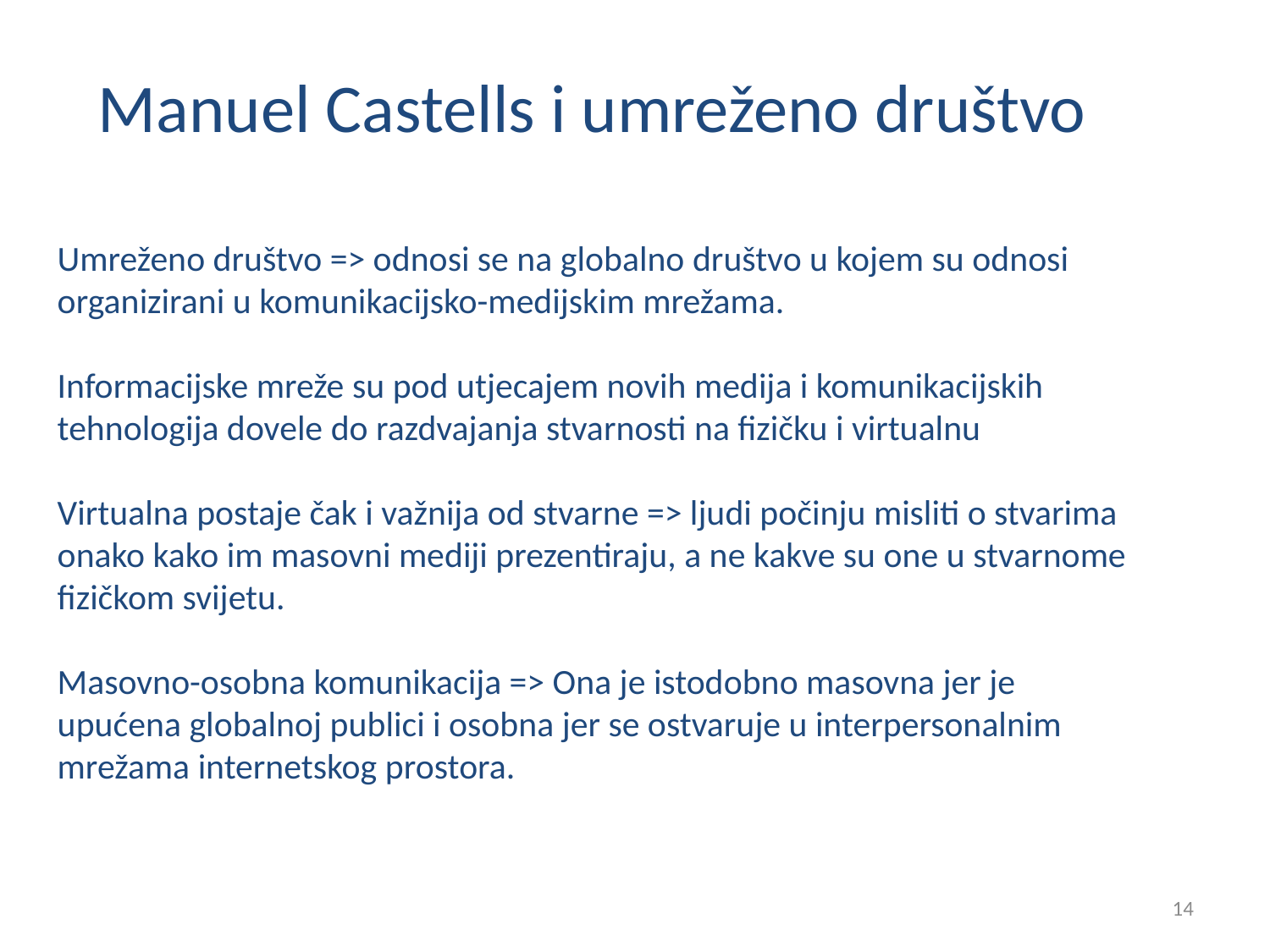

# Manuel Castells i umreženo društvo

Umreženo društvo => odnosi se na globalno društvo u kojem su odnosi organizirani u komunikacijsko-medijskim mrežama.

Informacijske mreže su pod utjecajem novih medija i komunikacijskih tehnologija dovele do razdvajanja stvarnosti na fizičku i virtualnu

Virtualna postaje čak i važnija od stvarne => ljudi počinju misliti o stvarima onako kako im masovni mediji prezentiraju, a ne kakve su one u stvarnome fizičkom svijetu.

Masovno-osobna komunikacija => Ona je istodobno masovna jer je upućena globalnoj publici i osobna jer se ostvaruje u interpersonalnim mrežama internetskog prostora.

14